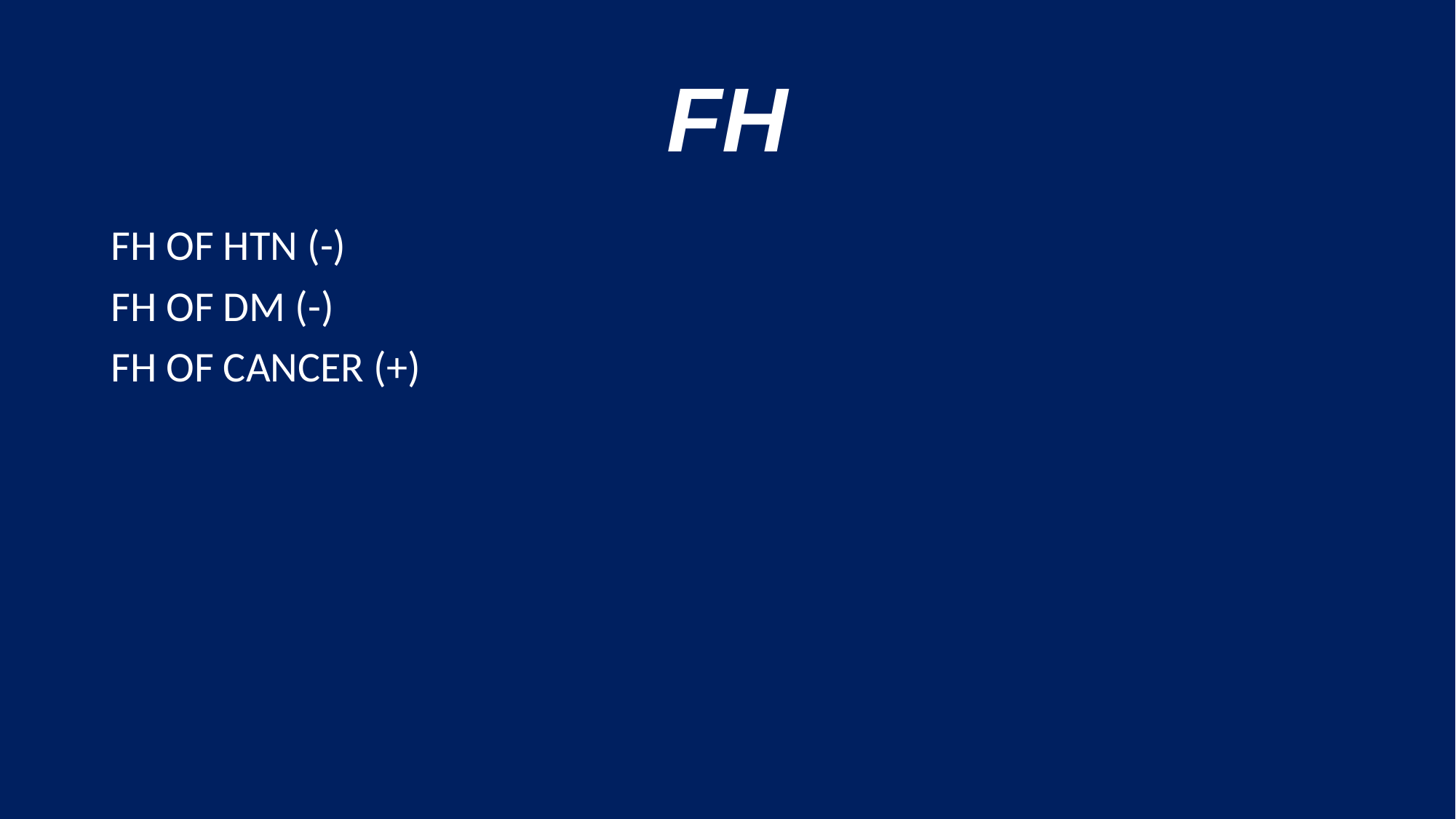

# FH
FH OF HTN (-)
FH OF DM (-)
FH OF CANCER (+)